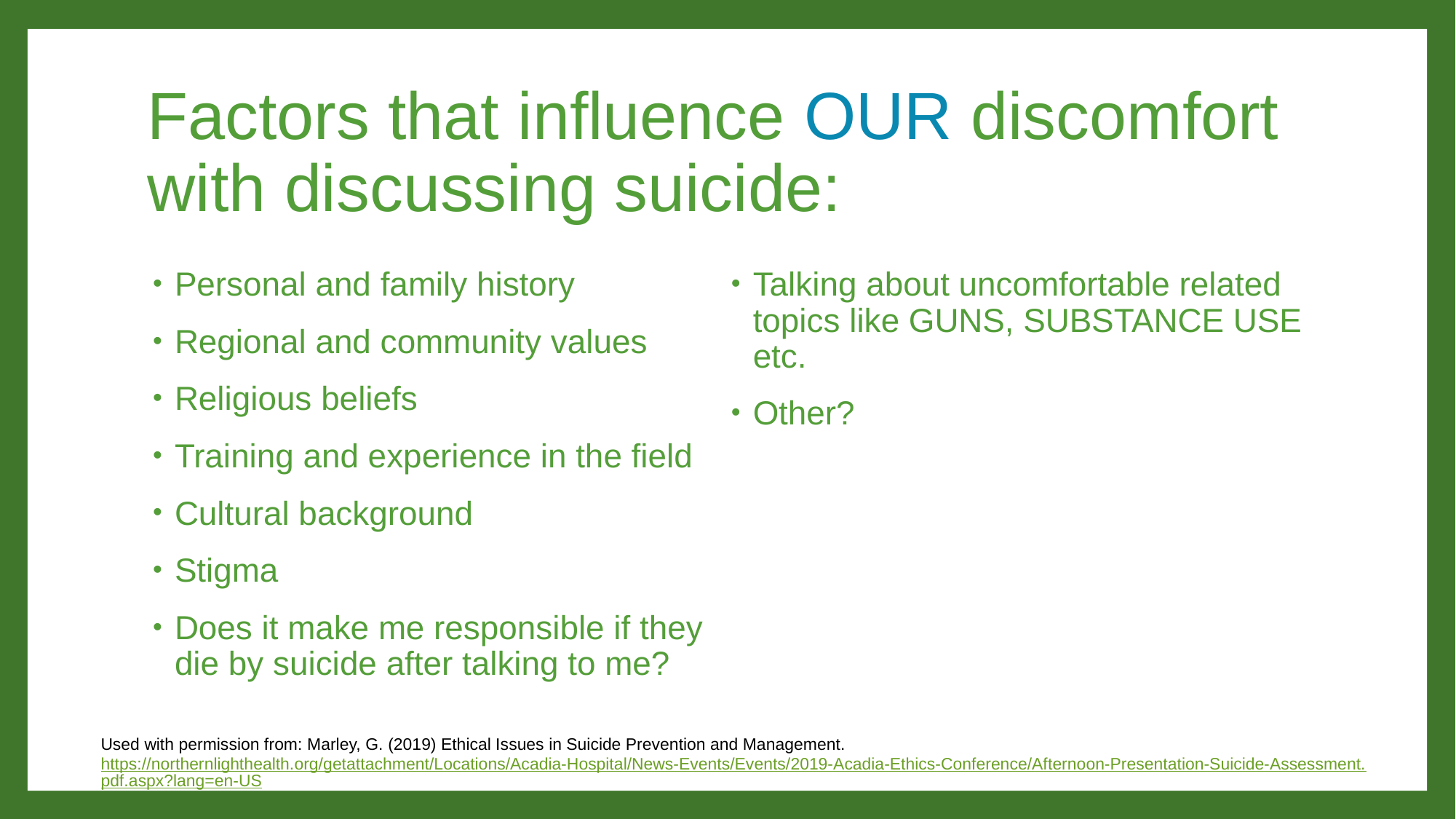

# Factors that influence OUR discomfort with discussing suicide:
Personal and family history
Regional and community values
Religious beliefs
Training and experience in the field
Cultural background
Stigma
Does it make me responsible if they die by suicide after talking to me?
Talking about uncomfortable related topics like GUNS, SUBSTANCE USE etc.
Other?
Used with permission from: Marley, G. (2019) Ethical Issues in Suicide Prevention and Management. https://northernlighthealth.org/getattachment/Locations/Acadia-Hospital/News-Events/Events/2019-Acadia-Ethics-Conference/Afternoon-Presentation-Suicide-Assessment.pdf.aspx?lang=en-US